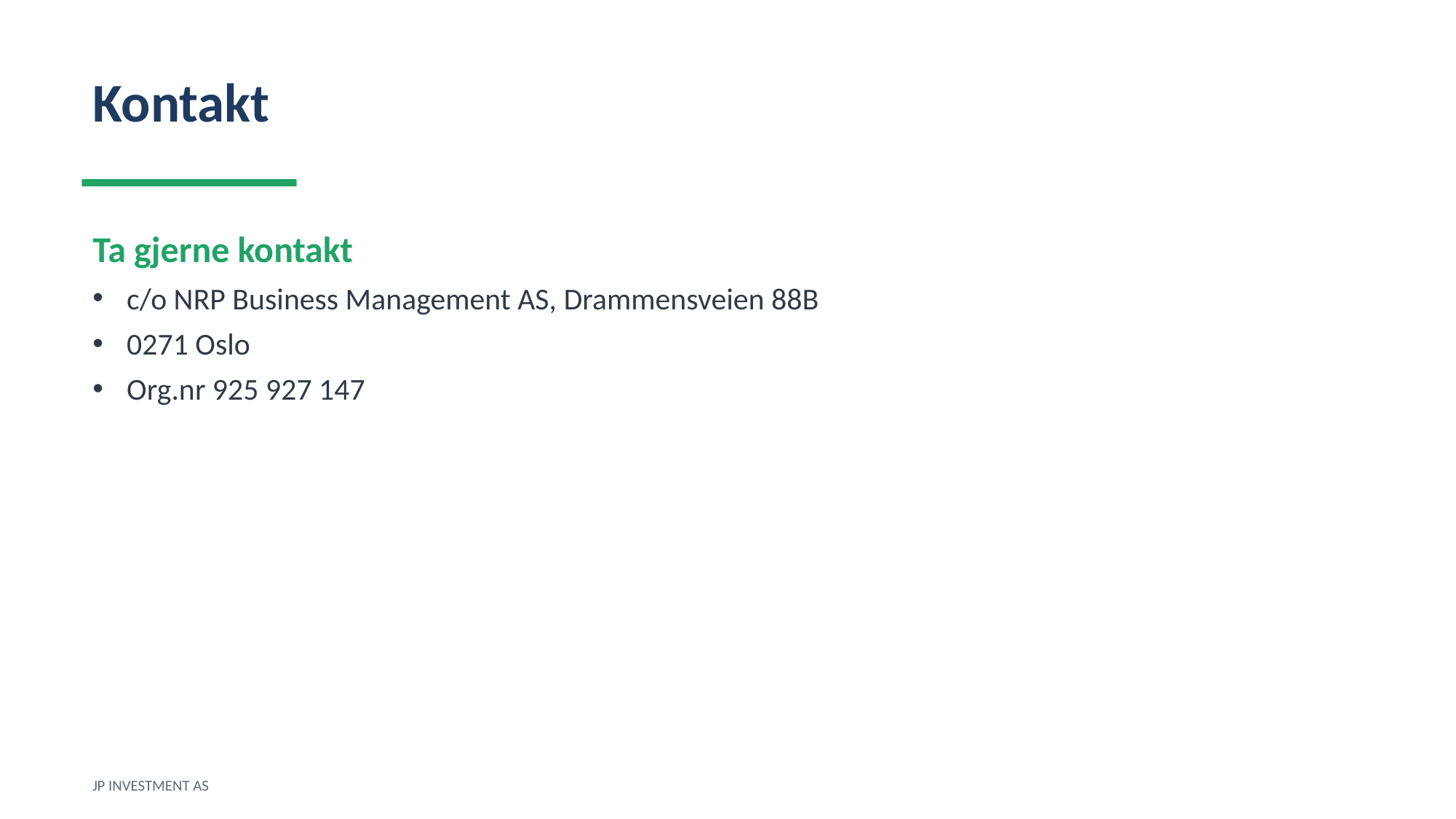

Kontakt

Ta gjerne kontakt
c/o NRP Business Management AS, Drammensveien 88B
0271 Oslo
Org.nr 925 927 147
JP INVESTMENT AS